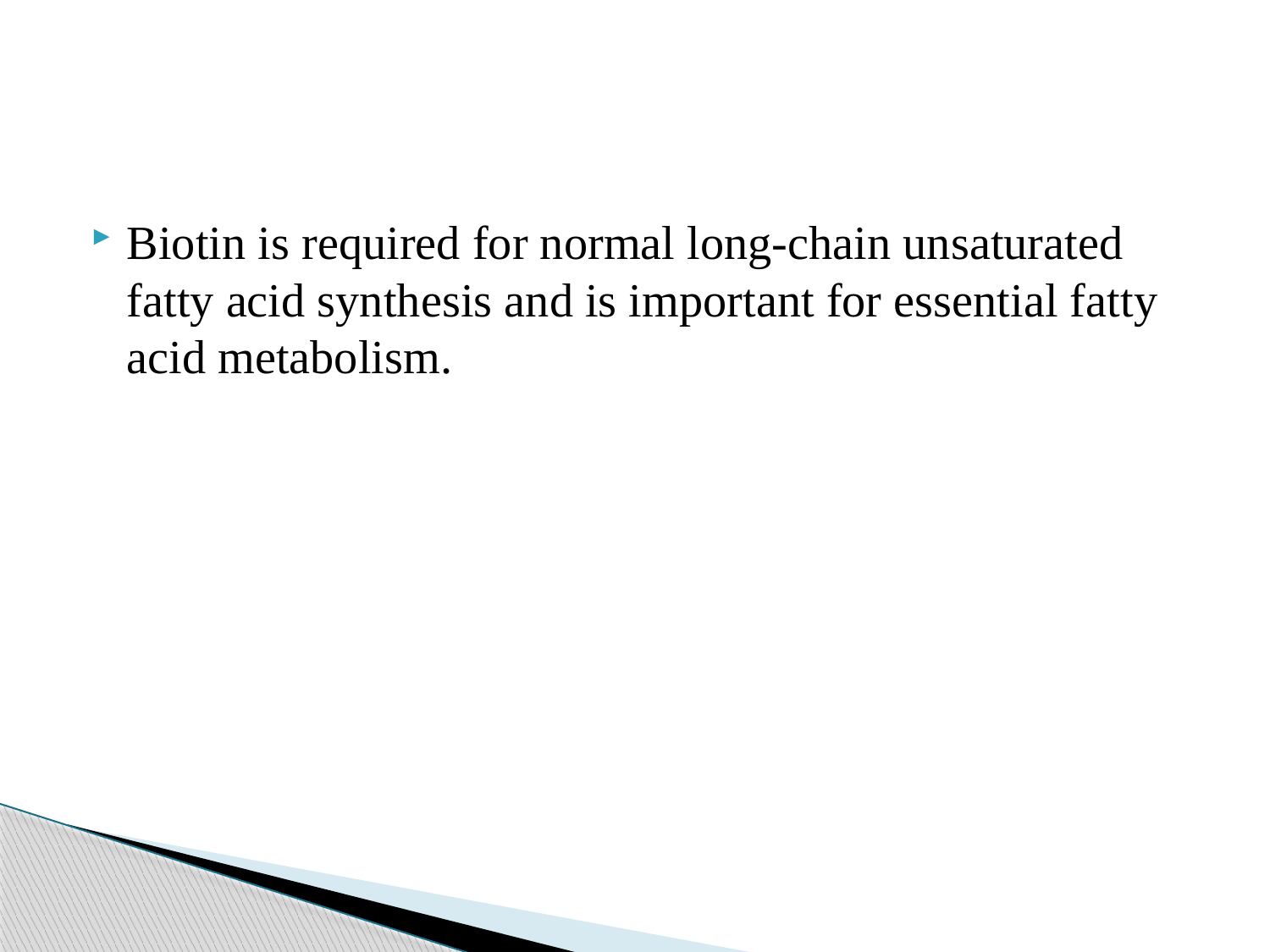

#
Biotin is required for normal long-chain unsaturated fatty acid synthesis and is important for essential fatty acid metabolism.